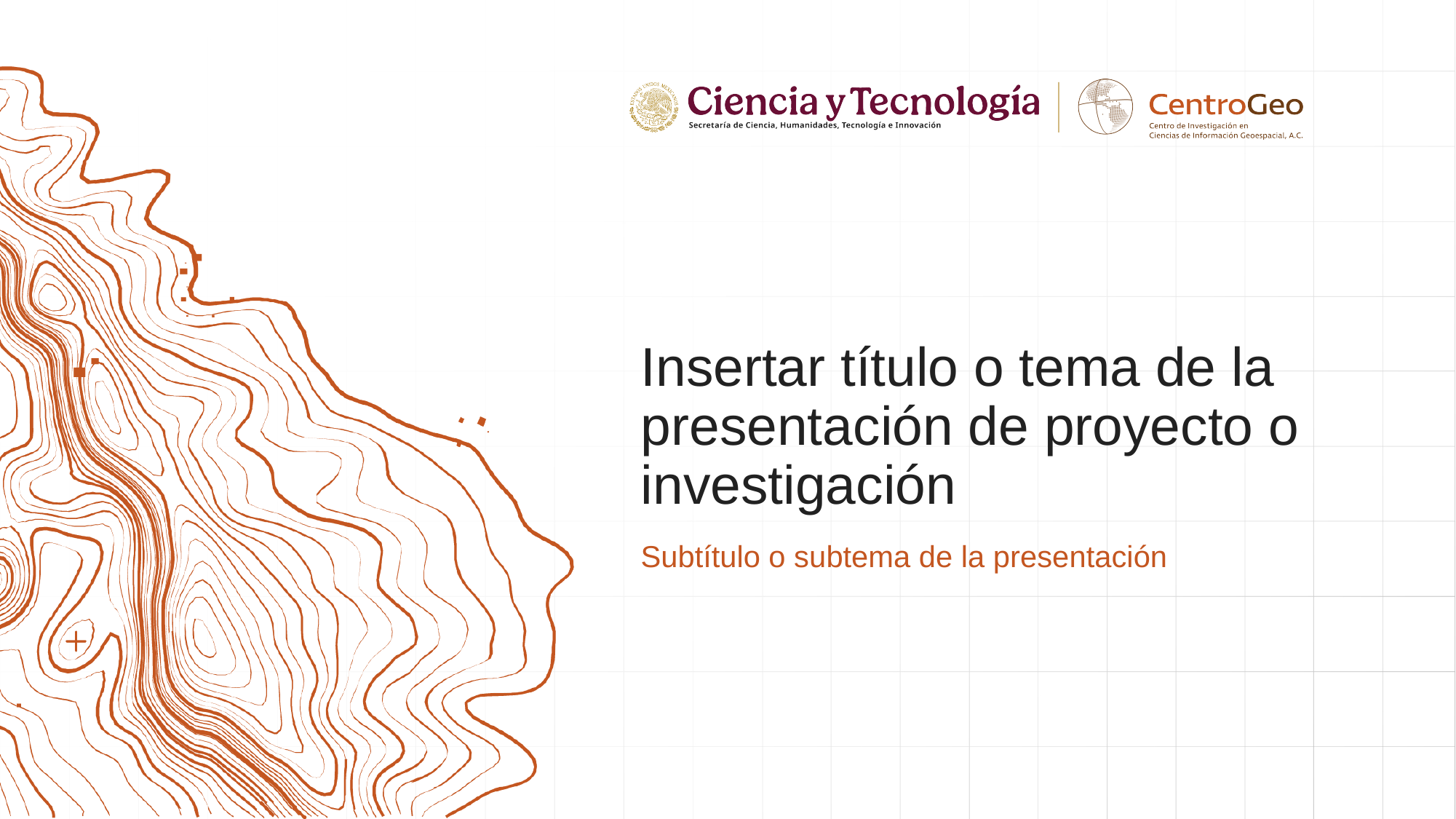

# Insertar título o tema de la presentación de proyecto o investigación
Subtítulo o subtema de la presentación